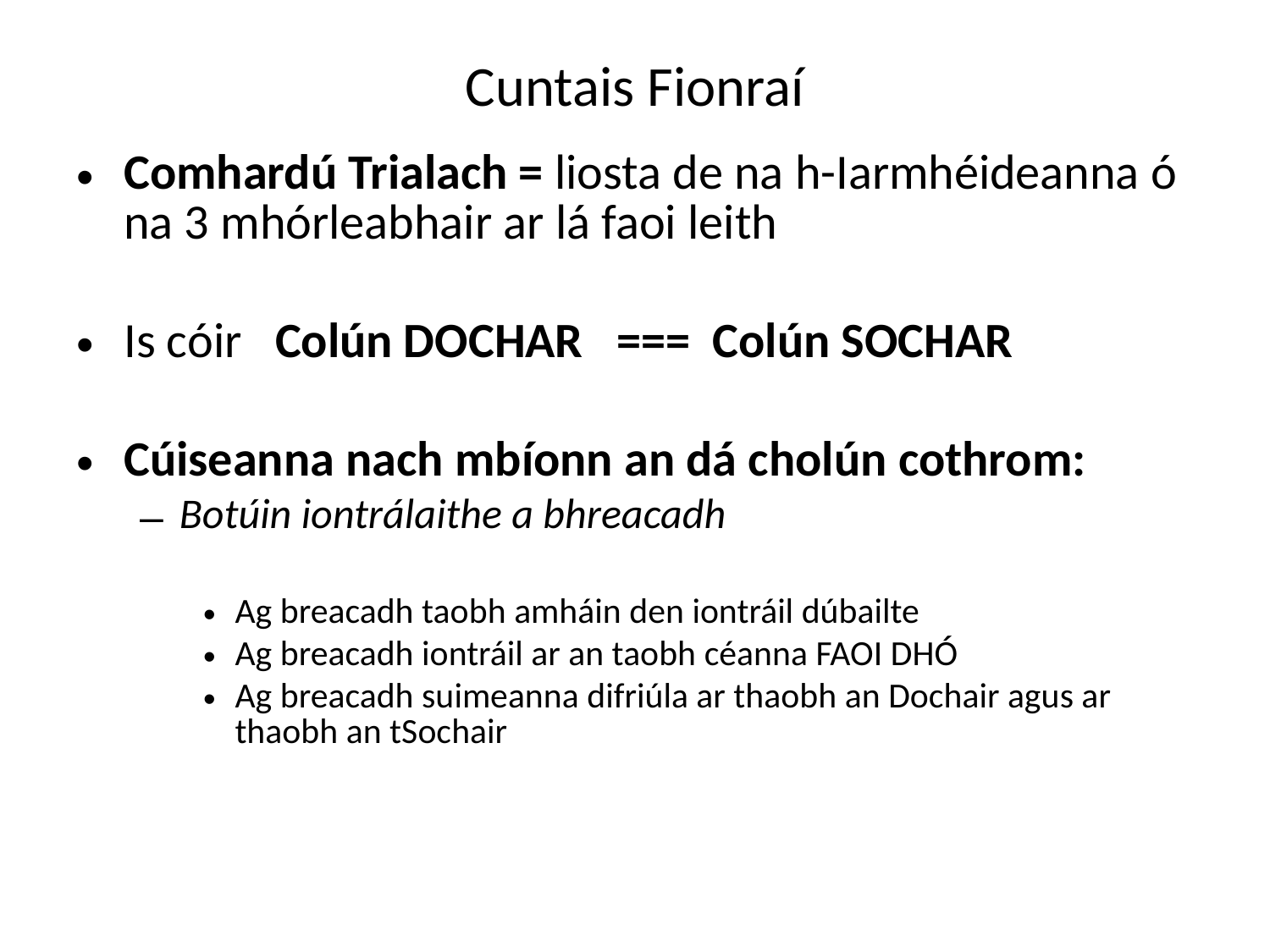

# Cuntais Fionraí
Comhardú Trialach = liosta de na h-Iarmhéideanna ó na 3 mhórleabhair ar lá faoi leith

Is cóir   Colún DOCHAR   ===  Colún SOCHAR

Cúiseanna nach mbíonn an dá cholún cothrom:
Botúin iontrálaithe a bhreacadh

Ag breacadh taobh amháin den iontráil dúbailte
Ag breacadh iontráil ar an taobh céanna FAOI DHÓ
Ag breacadh suimeanna difriúla ar thaobh an Dochair agus ar thaobh an tSochair